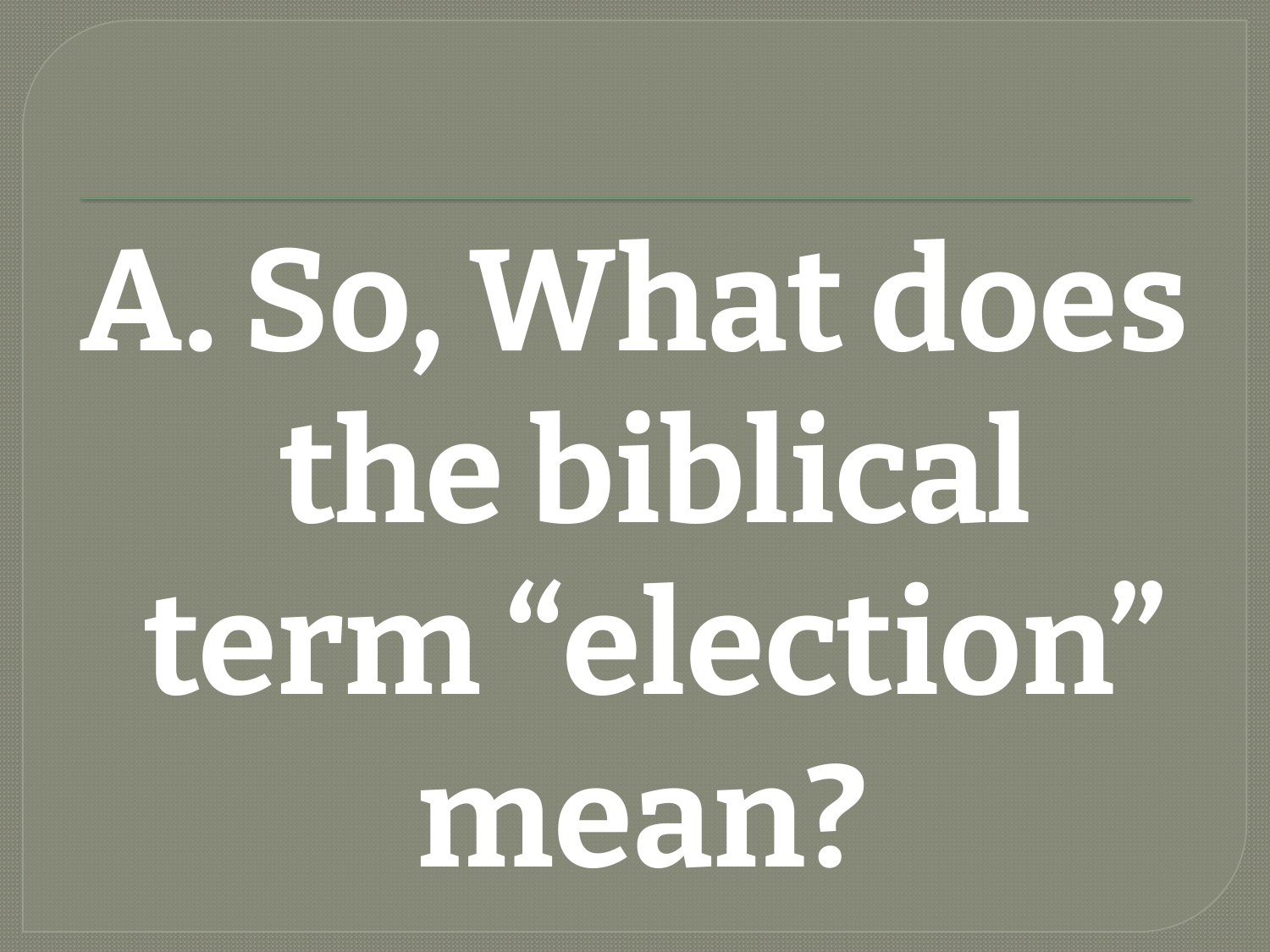

#
A. So, What does the biblical term “election” mean?